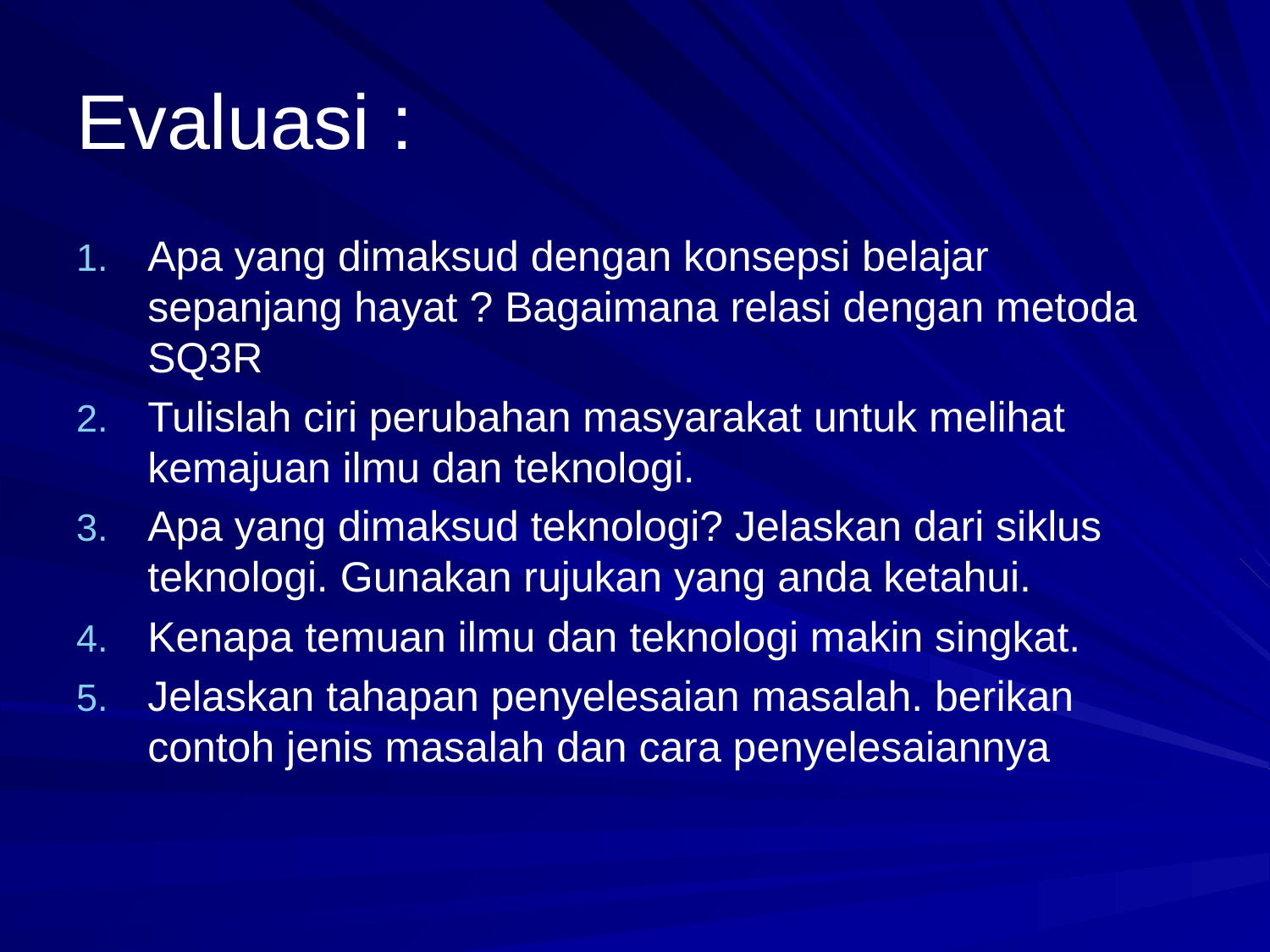

# Evaluasi :
Apa yang dimaksud dengan konsepsi belajar sepanjang hayat ? Bagaimana relasi dengan metoda SQ3R
Tulislah ciri perubahan masyarakat untuk melihat kemajuan ilmu dan teknologi.
Apa yang dimaksud teknologi? Jelaskan dari siklus teknologi. Gunakan rujukan yang anda ketahui.
Kenapa temuan ilmu dan teknologi makin singkat.
Jelaskan tahapan penyelesaian masalah. berikan contoh jenis masalah dan cara penyelesaiannya